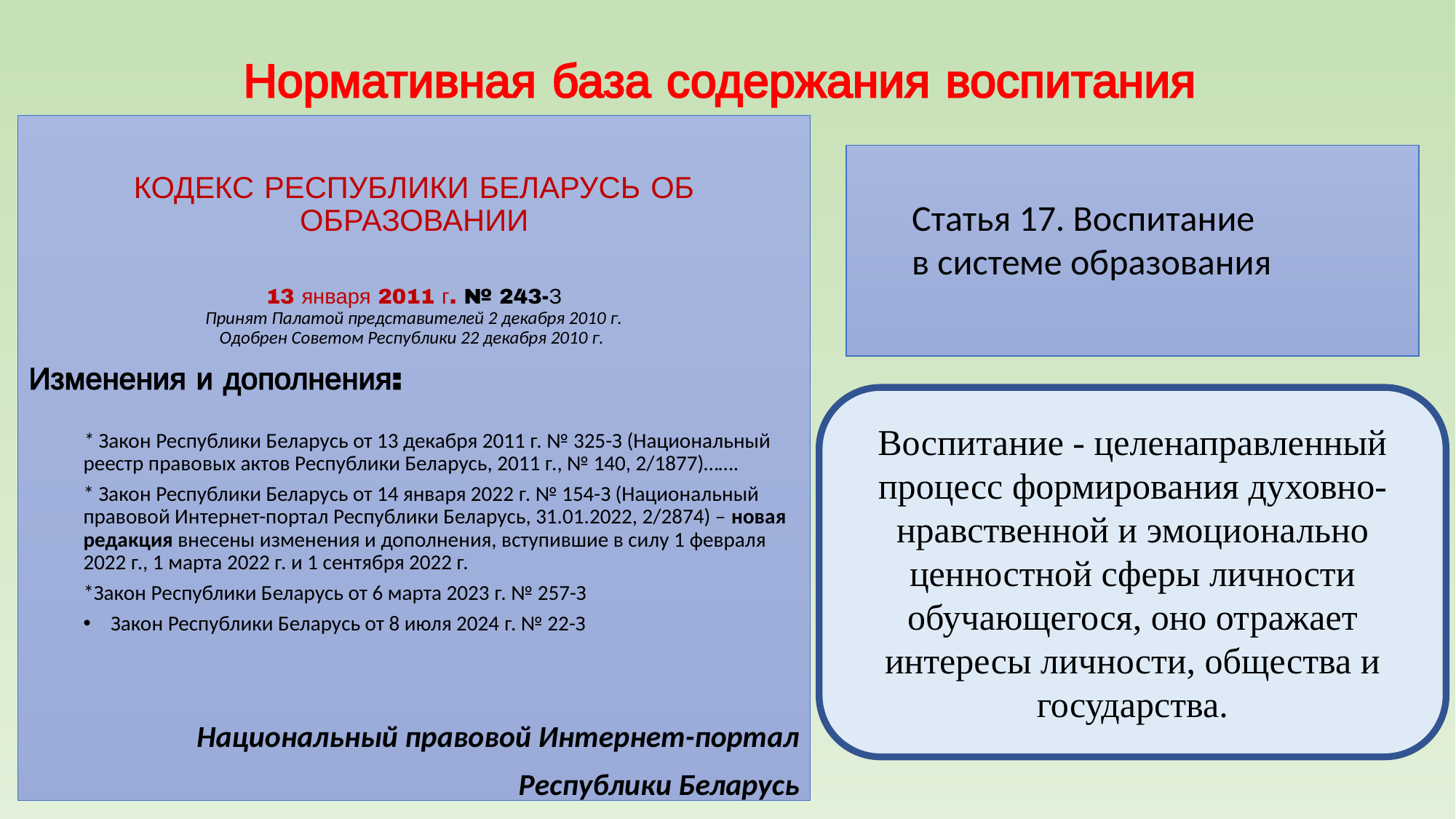

# Нормативная база содержания воспитания

КОДЕКС РЕСПУБЛИКИ БЕЛАРУСЬ ОБ ОБРАЗОВАНИИ
13 января 2011 г. № 243-З
Принят Палатой представителей 2 декабря 2010 г.
Одобрен Советом Республики 22 декабря 2010 г.
Изменения и дополнения:
* Закон Республики Беларусь от 13 декабря 2011 г. № 325-З (Национальный реестр правовых актов Республики Беларусь, 2011 г., № 140, 2/1877)…….
* Закон Республики Беларусь от 14 января 2022 г. № 154-З (Национальный правовой Интернет-портал Республики Беларусь, 31.01.2022, 2/2874) – новая редакция внесены изменения и дополнения, вступившие в силу 1 февраля 2022 г., 1 марта 2022 г. и 1 сентября 2022 г.
*Закон Республики Беларусь от 6 марта 2023 г. № 257-З
Закон Республики Беларусь от 8 июля 2024 г. № 22-З

Национальный правовой Интернет-портал
Республики Беларусь

Статья 17. Воспитание в системе образования
Воспитание - целенаправленный процесс формирования духовно-нравственной и эмоционально ценностной сферы личности обучающегося, оно отражает интересы личности, общества и государства.